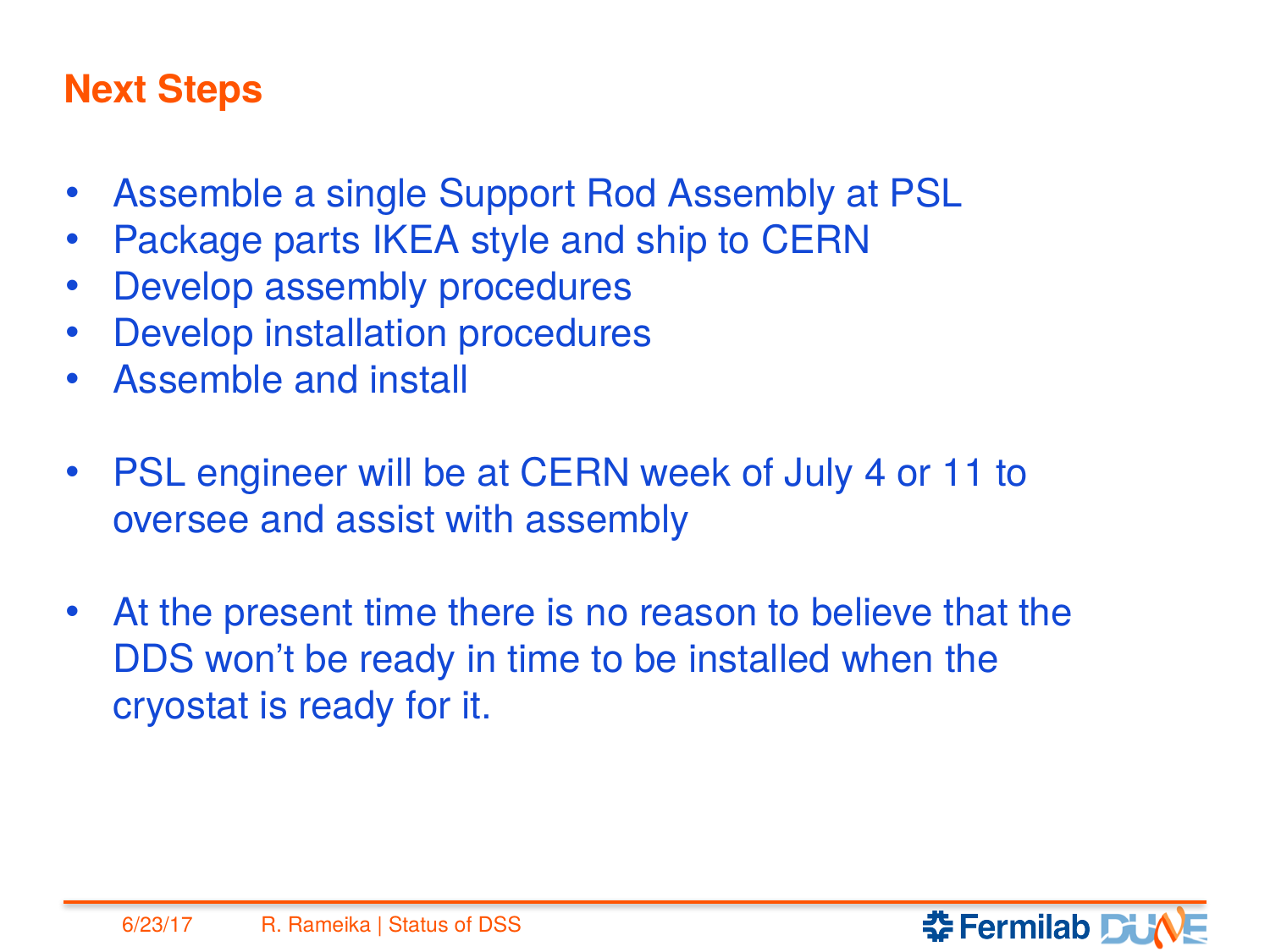

# Next Steps
Assemble a single Support Rod Assembly at PSL
Package parts IKEA style and ship to CERN
Develop assembly procedures
Develop installation procedures
Assemble and install

PSL engineer will be at CERN week of July 4 or 11 to oversee and assist with assembly

At the present time there is no reason to believe that the DDS won’t be ready in time to be installed when the cryostat is ready for it.

6/23/17
R. Rameika | Status of DSS